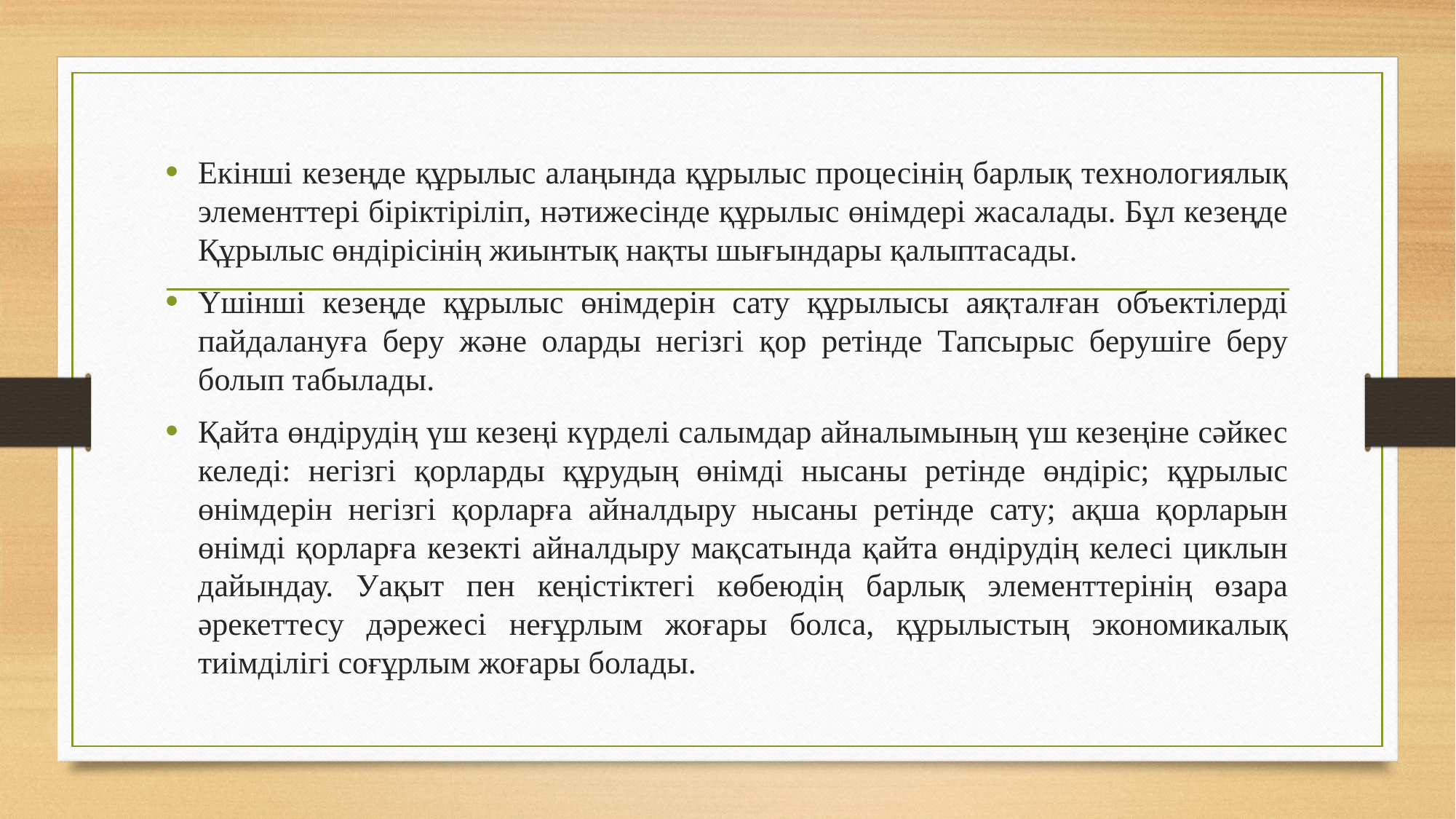

Екінші кезеңде құрылыс алаңында құрылыс процесінің барлық технологиялық элементтері біріктіріліп, нәтижесінде құрылыс өнімдері жасалады. Бұл кезеңде Құрылыс өндірісінің жиынтық нақты шығындары қалыптасады.
Үшінші кезеңде құрылыс өнімдерін сату құрылысы аяқталған объектілерді пайдалануға беру және оларды негізгі қор ретінде Тапсырыс берушіге беру болып табылады.
Қайта өндірудің үш кезеңі күрделі салымдар айналымының үш кезеңіне сәйкес келеді: негізгі қорларды құрудың өнімді нысаны ретінде өндіріс; құрылыс өнімдерін негізгі қорларға айналдыру нысаны ретінде сату; ақша қорларын өнімді қорларға кезекті айналдыру мақсатында қайта өндірудің келесі циклын дайындау. Уақыт пен кеңістіктегі көбеюдің барлық элементтерінің өзара әрекеттесу дәрежесі неғұрлым жоғары болса, құрылыстың экономикалық тиімділігі соғұрлым жоғары болады.